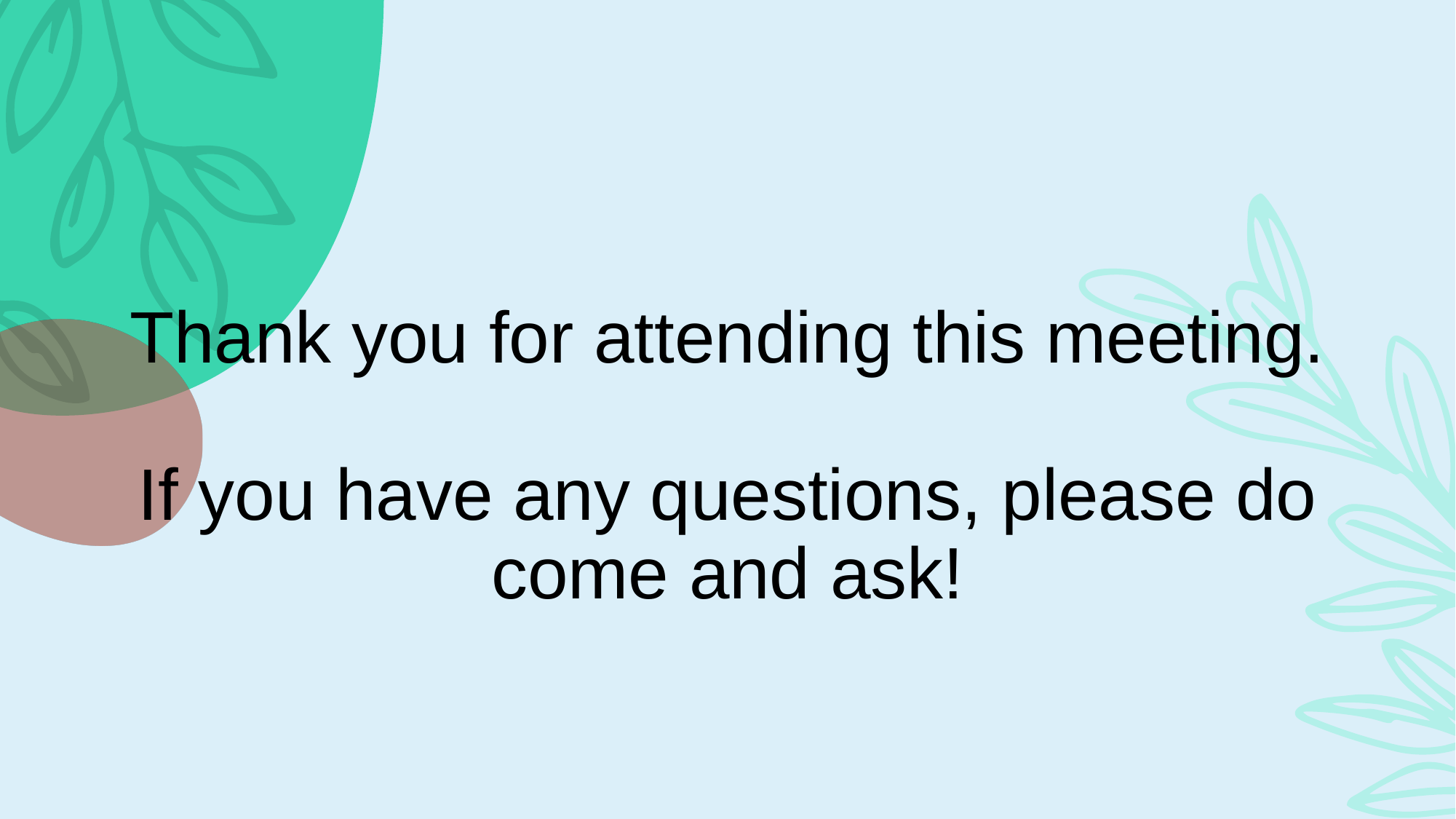

# Thank you for attending this meeting. If you have any questions, please do come and ask!